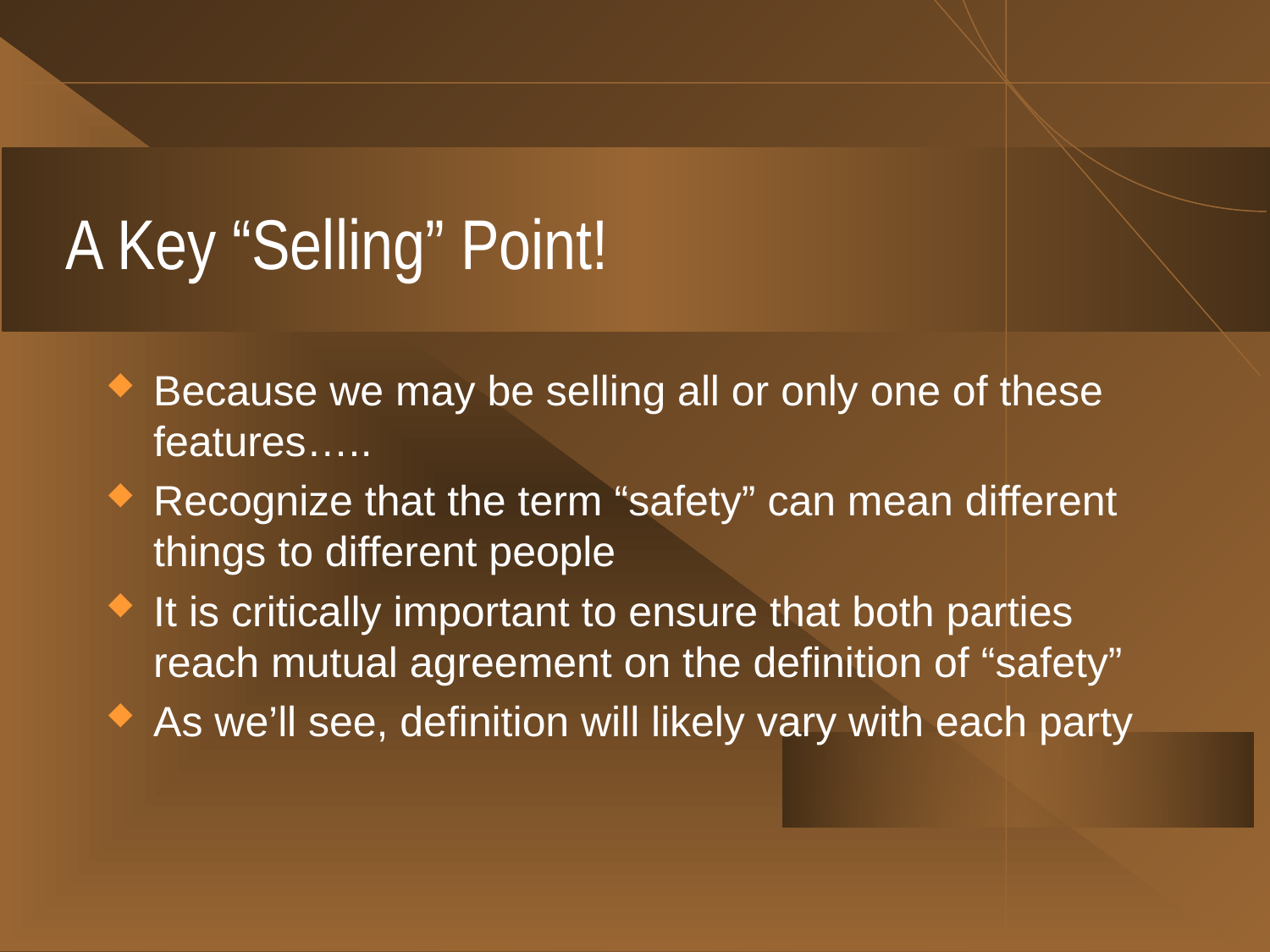

# A Key “Selling” Point!
Because we may be selling all or only one of these features…..
Recognize that the term “safety” can mean different things to different people
It is critically important to ensure that both parties reach mutual agreement on the definition of “safety”
As we’ll see, definition will likely vary with each party